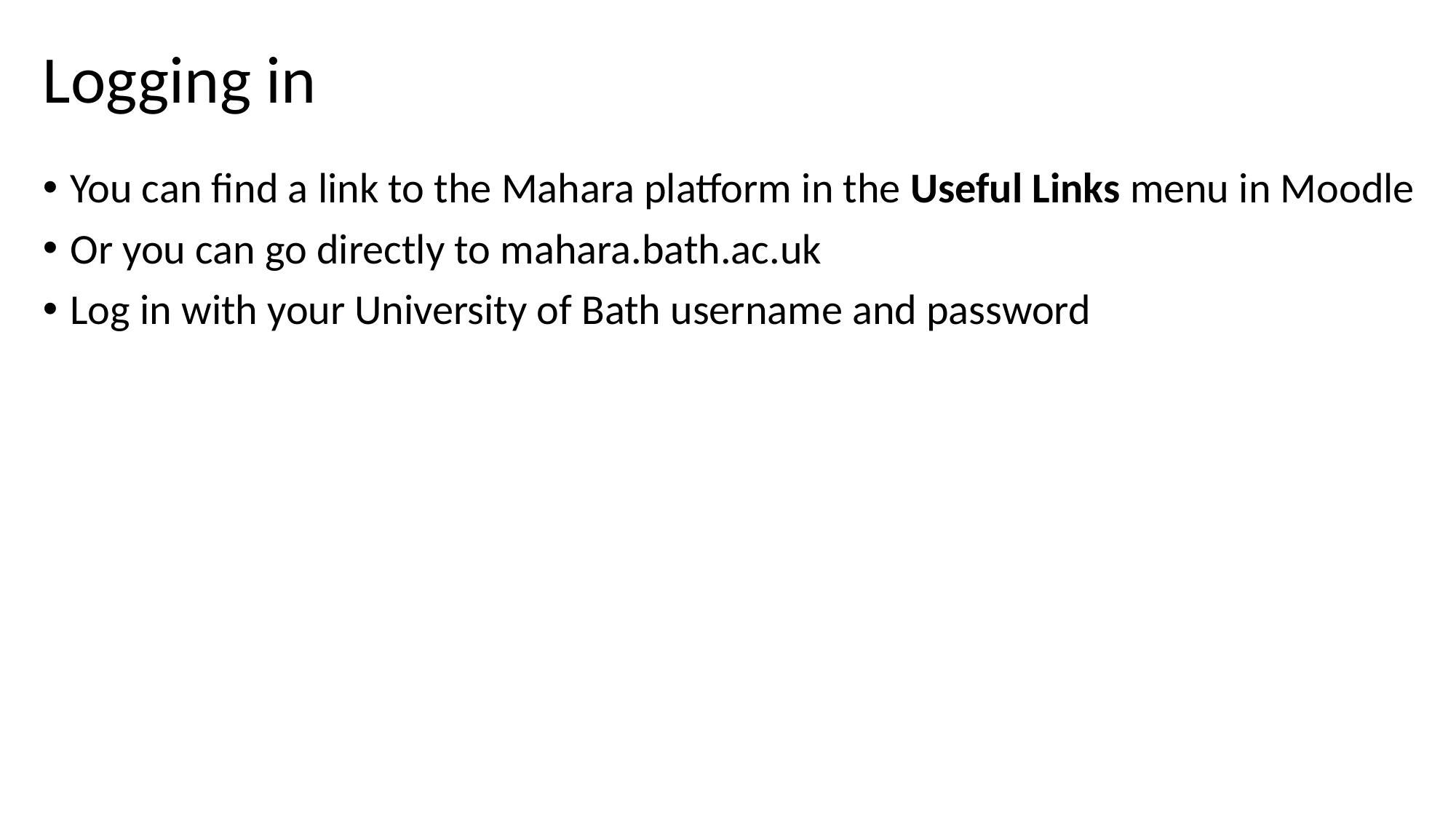

# Logging in
You can find a link to the Mahara platform in the Useful Links menu in Moodle
Or you can go directly to mahara.bath.ac.uk
Log in with your University of Bath username and password